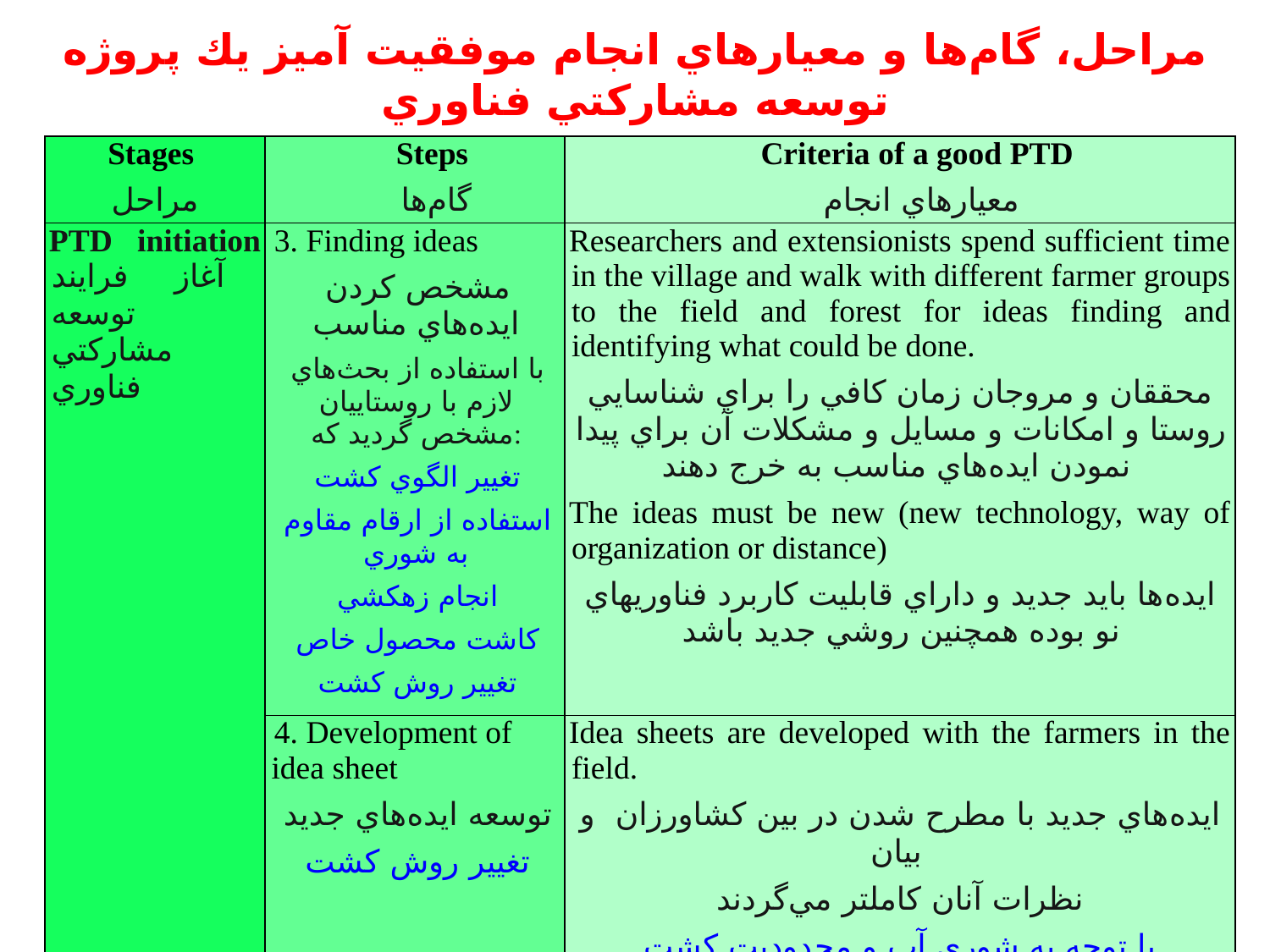

# مراحل، گام‌ها و معيارهاي انجام موفقيت آميز يك پروژه توسعه مشاركتي فناوري
| Stages مراحل | Steps گام‌ها | Criteria of a good PTD معيارهاي انجام |
| --- | --- | --- |
| PTD initiation آغاز فرايند توسعه مشاركتي فناوري | 3. Finding ideas مشخص كردن ايده‌هاي مناسب با استفاده از بحث‌هاي لازم با روستاييان مشخص گرديد كه: تغيير الگوي كشت استفاده از ارقام مقاوم به شوري انجام زهكشي كاشت محصول خاص تغيير روش كشت | Researchers and extensionists spend sufficient time in the village and walk with different farmer groups to the field and forest for ideas finding and identifying what could be done. محققان و مروجان زمان كافي را براي شناسايي روستا و امكانات و مسايل و مشكلات آن براي پيدا نمودن ايده‌هاي مناسب به خرج دهند The ideas must be new (new technology, way of organization or distance) ايده‌ها بايد جديد و داراي قابليت كاربرد فناوريهاي نو بوده همچنين روشي جديد باشد |
|  | 4. Development of idea sheet توسعه ايده‌هاي جديد تغيير روش كشت | Idea sheets are developed with the farmers in the field. ايده‌هاي جديد با مطرح شدن در بين كشاورزان و بيان نظرات آنان كاملتر مي‌گردند با توجه به شوري آب و محدوديت كشت |
47